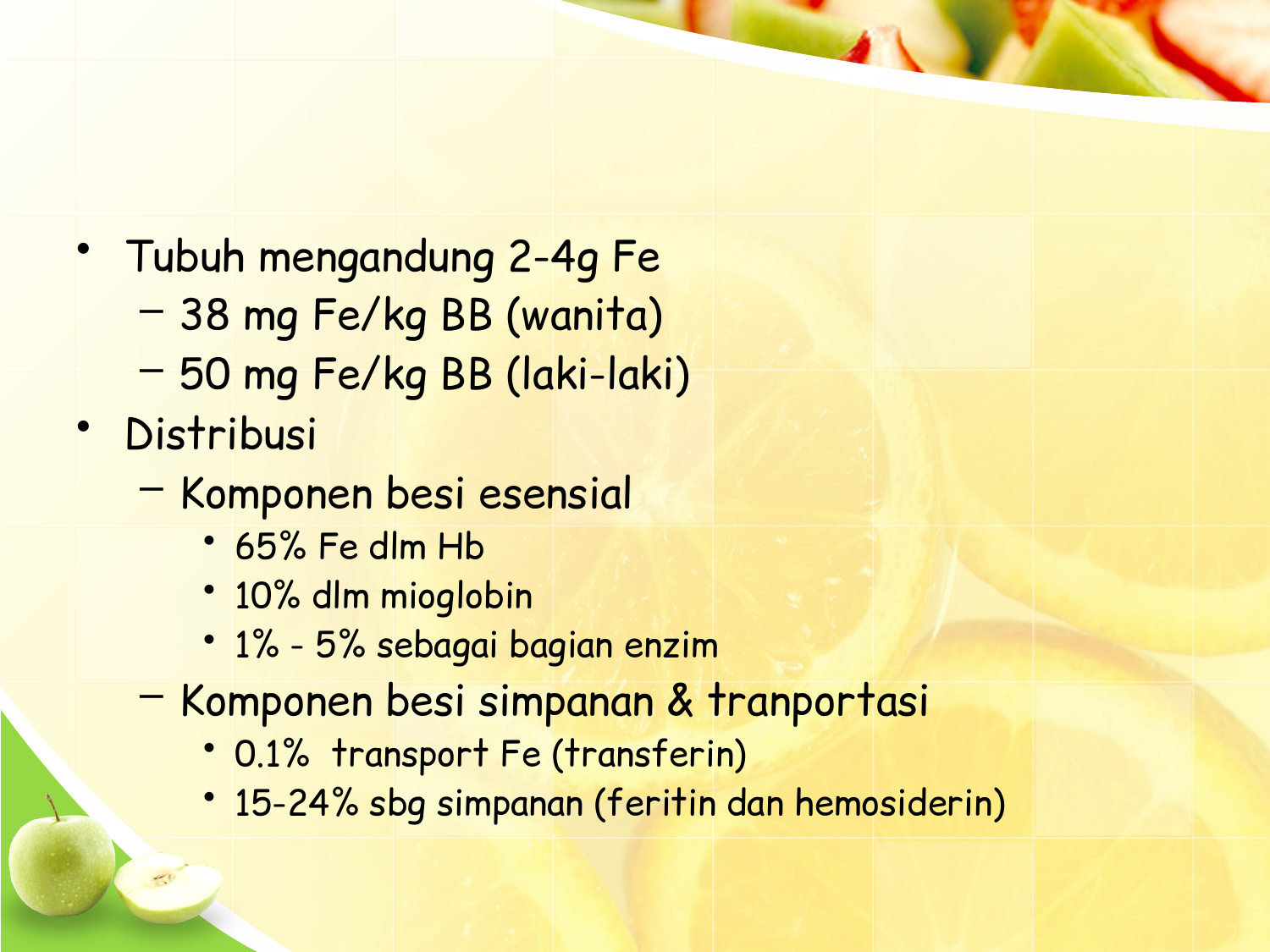

#
Tubuh mengandung 2-4g Fe
38 mg Fe/kg BB (wanita)
50 mg Fe/kg BB (laki-laki)
Distribusi
Komponen besi esensial
65% Fe dlm Hb
10% dlm mioglobin
1% - 5% sebagai bagian enzim
Komponen besi simpanan & tranportasi
0.1%  transport Fe (transferin)
15-24% sbg simpanan (feritin dan hemosiderin)